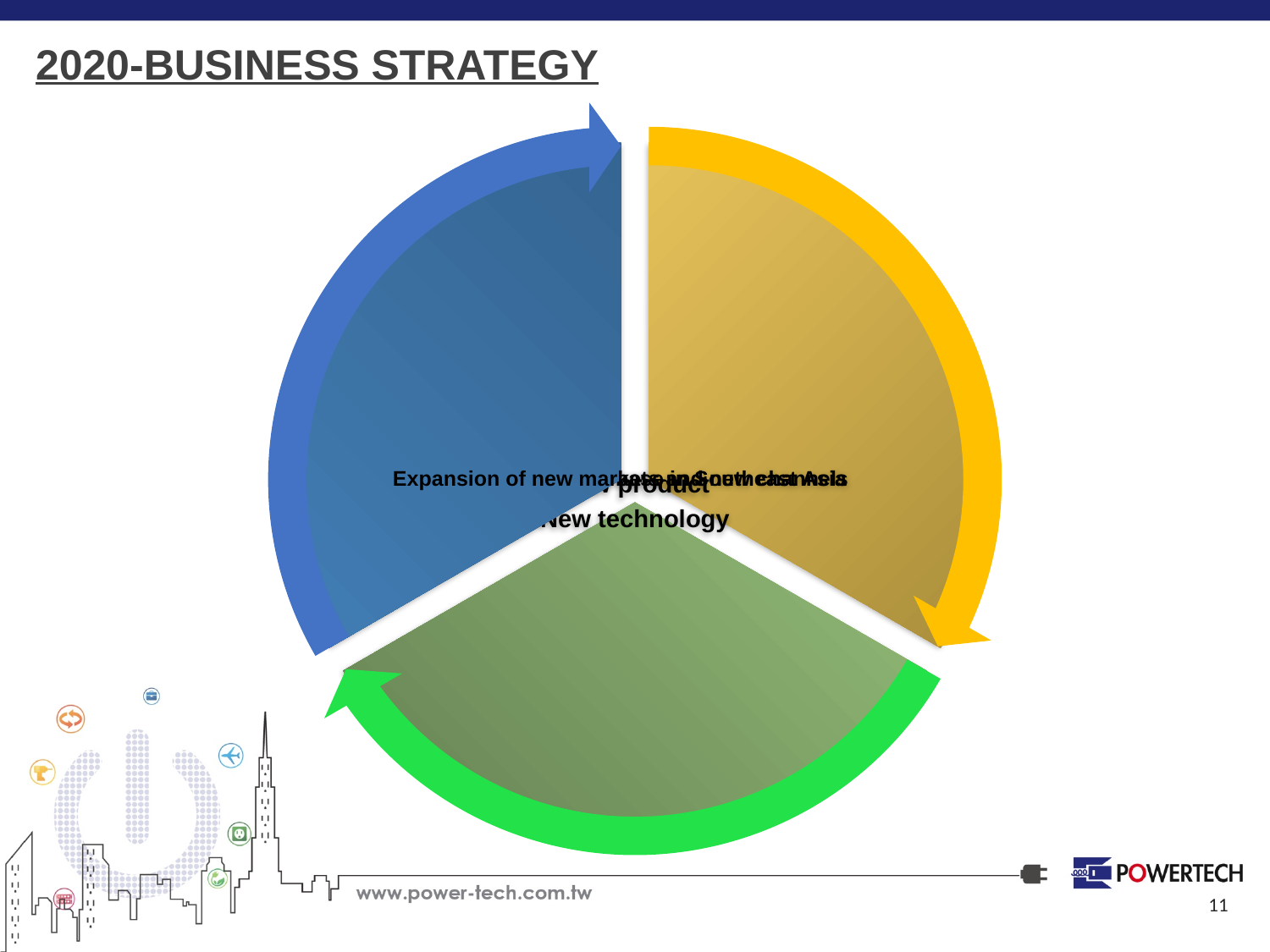

# 2020-Business strategy
New production base in Southeast Asia
New product
New technology
Expansion of new markets and new channels
11